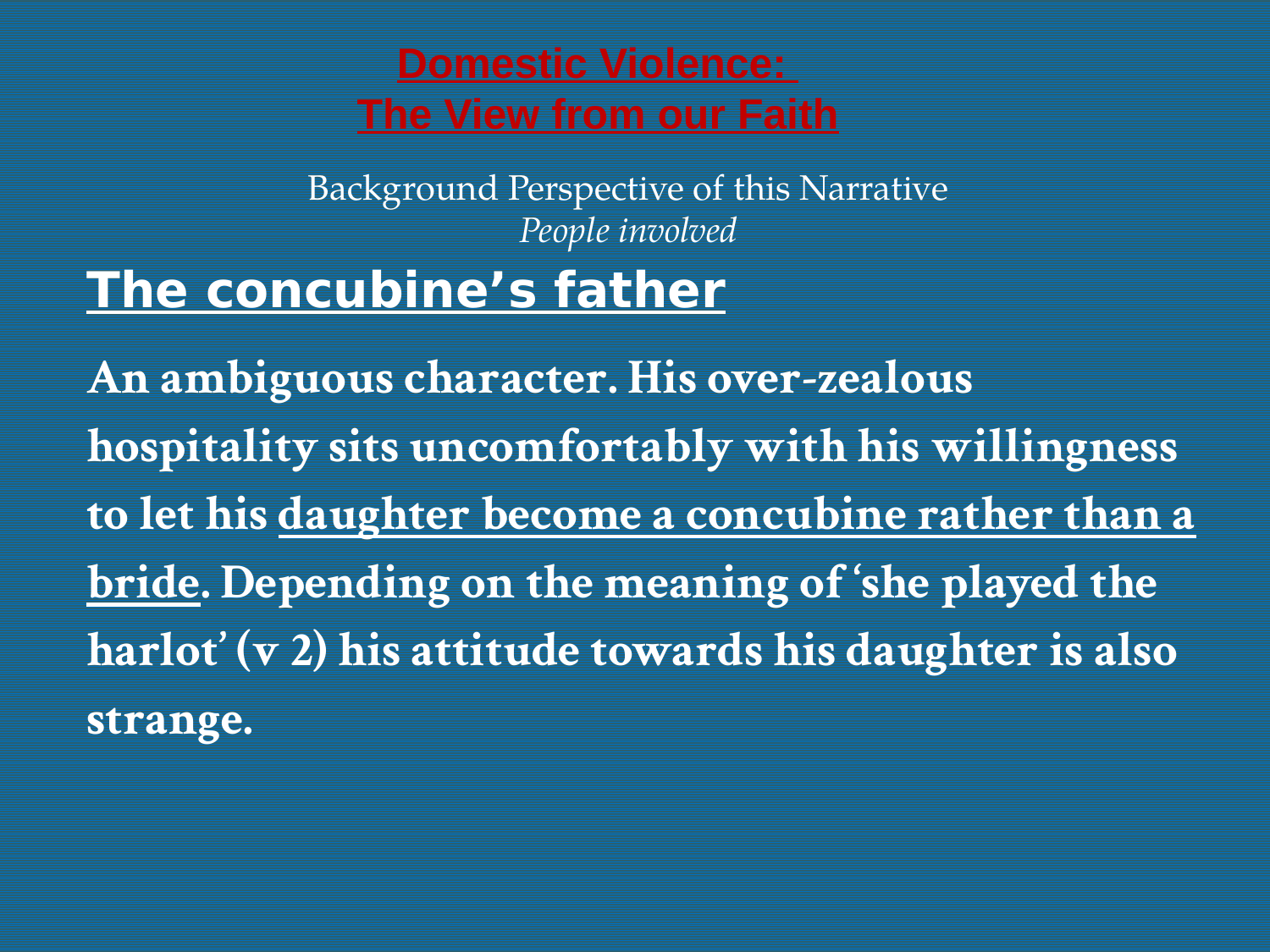

# Domestic Violence: The View from our Faith
Background Perspective of this Narrative
People involved
The concubine’s father
An ambiguous character. His over-zealous hospitality sits uncomfortably with his willingness to let his daughter become a concubine rather than a bride. Depending on the meaning of ‘she played the harlot’ (v 2) his attitude towards his daughter is also strange.